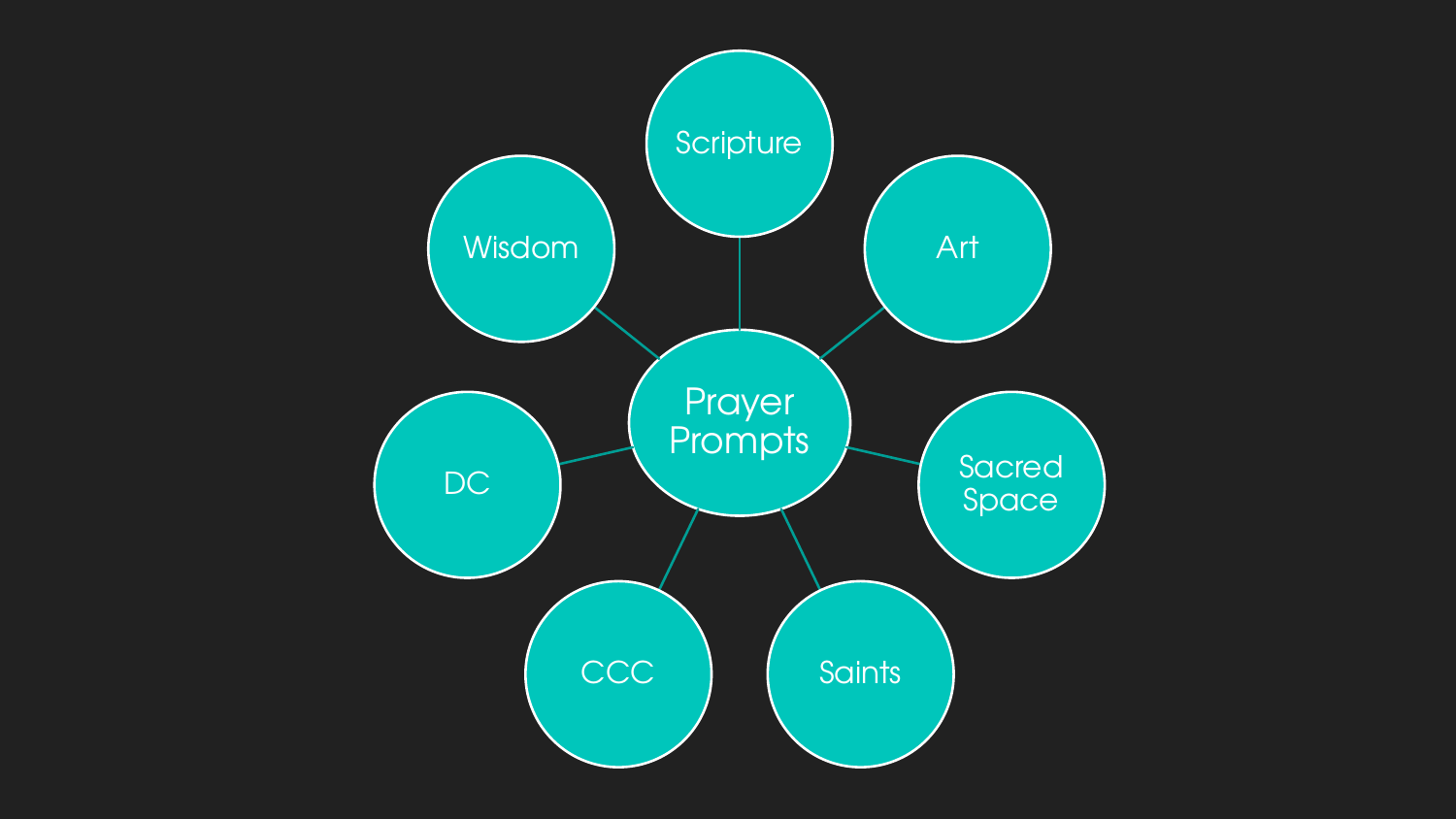

Prayer Prompts

Scripture

Art

Sacred Space

Saints

CCC

DC

Wisdom